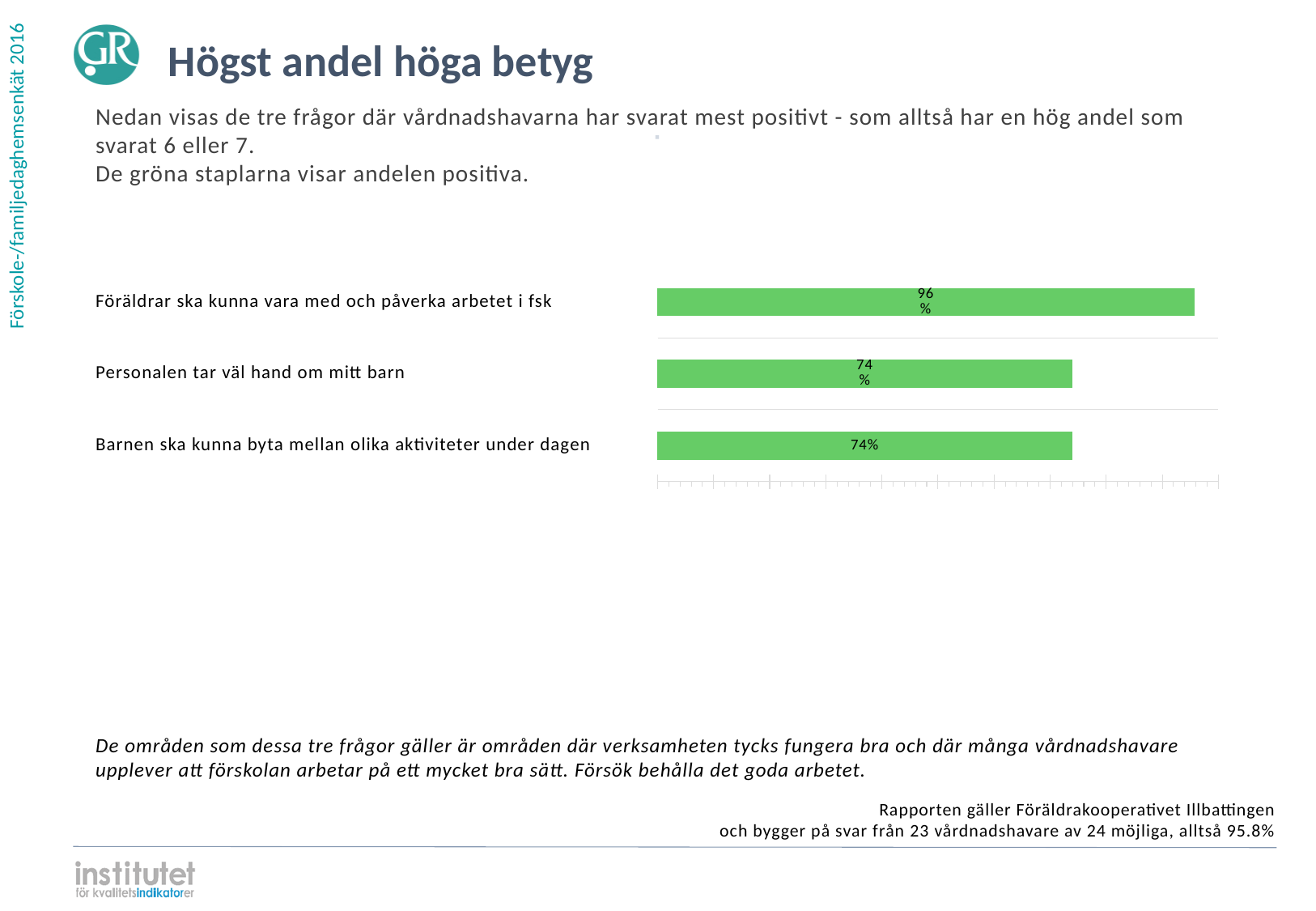

Högst andel höga betyg
Nedan visas de tre frågor där vårdnadshavarna har svarat mest positivt - som alltså har en hög andel som svarat 6 eller 7.
De gröna staplarna visar andelen positiva.
⋅
|  |  |  |
| --- | --- | --- |
|  |  |  |
|  |  |  |
|  |  |  |
Föräldrar ska kunna vara med och påverka arbetet i fsk

### Chart

| Category |  |  |  |  |
|---|---|---|---|---|
| Föräldrar ska kunna vara med och påverka arbetet i fsk | 0.956522 | 0.043478 | 0.0 | 0.0 |
Personalen tar väl hand om mitt barn

### Chart

| Category |  |  |  |  |
|---|---|---|---|---|
| Personalen tar väl hand om mitt barn | 0.73913 | 0.26087 | 0.0 | 0.0 |
Barnen ska kunna byta mellan olika aktiviteter under dagen

### Chart

| Category |  |  |  |  |
|---|---|---|---|---|
| Barnen ska kunna byta mellan olika aktiviteter under dagen | 0.73913 | 0.217391 | 0.0 | 0.043478 |
De områden som dessa tre frågor gäller är områden där verksamheten tycks fungera bra och där många vårdnadshavare upplever att förskolan arbetar på ett mycket bra sätt. Försök behålla det goda arbetet.
Rapporten gäller Föräldrakooperativet Illbattingen
och bygger på svar från 23 vårdnadshavare av 24 möjliga, alltså 95.8%